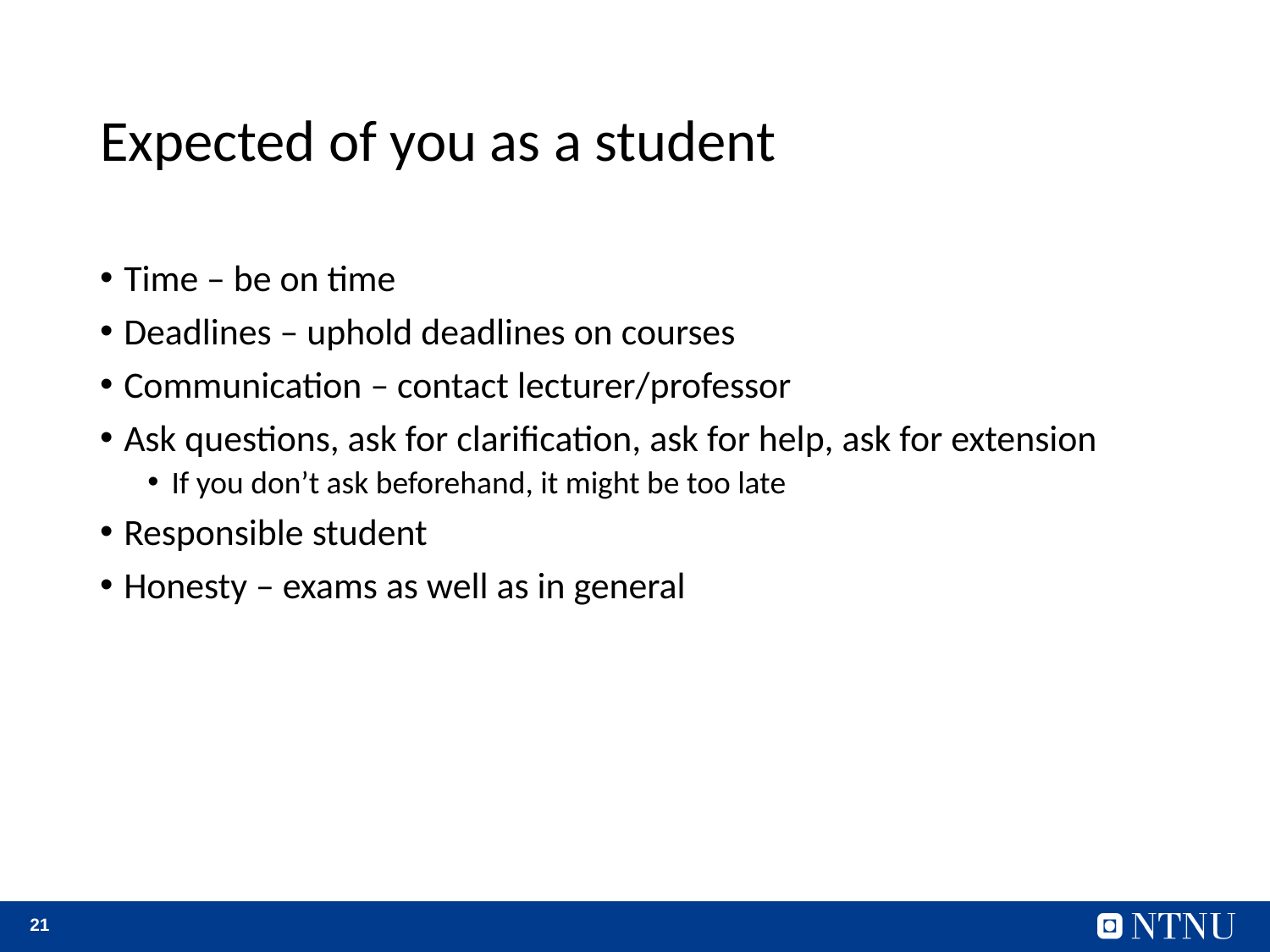

# Expected of you as a student
Time – be on time
Deadlines – uphold deadlines on courses
Communication – contact lecturer/professor
Ask questions, ask for clarification, ask for help, ask for extension
If you don’t ask beforehand, it might be too late
Responsible student
Honesty – exams as well as in general